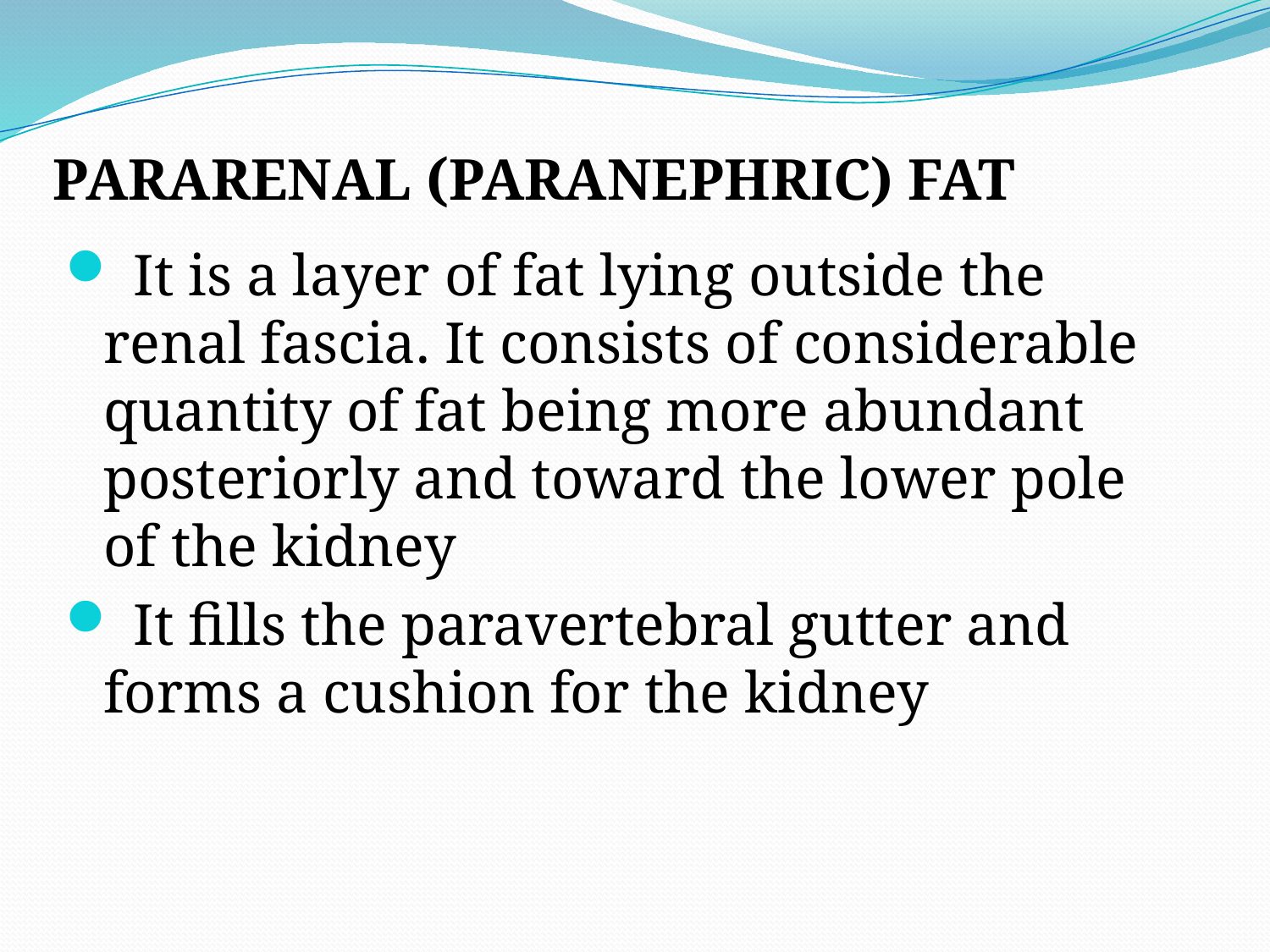

PARARENAL (PARANEPHRIC) FAT
 It is a layer of fat lying outside the renal fascia. It consists of considerable quantity of fat being more abundant posteriorly and toward the lower pole of the kidney
 It fills the paravertebral gutter and forms a cushion for the kidney